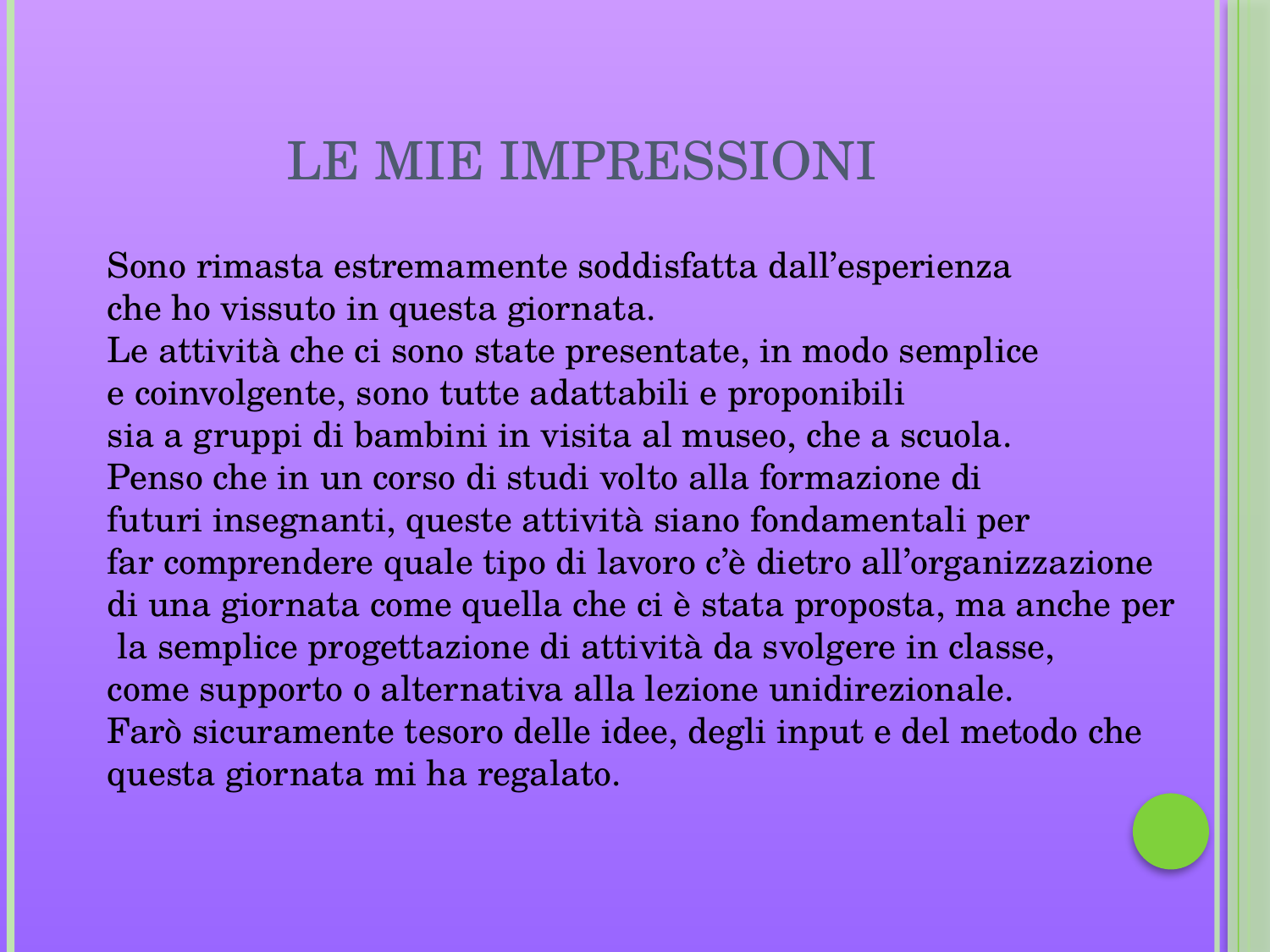

# Le mie impressioni
Sono rimasta estremamente soddisfatta dall’esperienza
che ho vissuto in questa giornata.
Le attività che ci sono state presentate, in modo semplice
e coinvolgente, sono tutte adattabili e proponibili
sia a gruppi di bambini in visita al museo, che a scuola.
Penso che in un corso di studi volto alla formazione di
futuri insegnanti, queste attività siano fondamentali per
far comprendere quale tipo di lavoro c’è dietro all’organizzazione
di una giornata come quella che ci è stata proposta, ma anche per
 la semplice progettazione di attività da svolgere in classe,
come supporto o alternativa alla lezione unidirezionale.
Farò sicuramente tesoro delle idee, degli input e del metodo che questa giornata mi ha regalato.